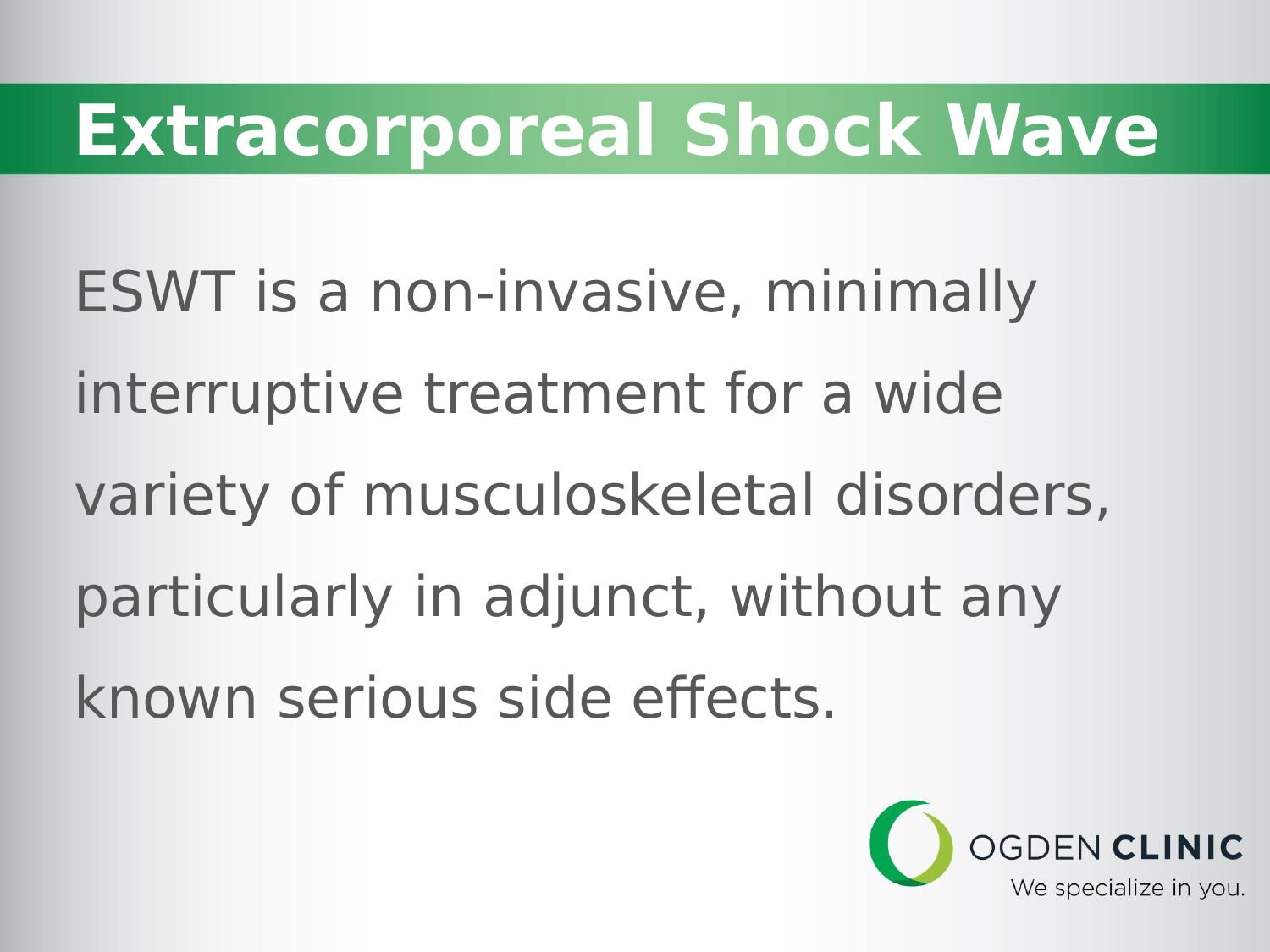

# Extracorporeal Shock Wave
ESWT is a non-invasive, minimally interruptive treatment for a wide variety of musculoskeletal disorders, particularly in adjunct, without any known serious side effects.